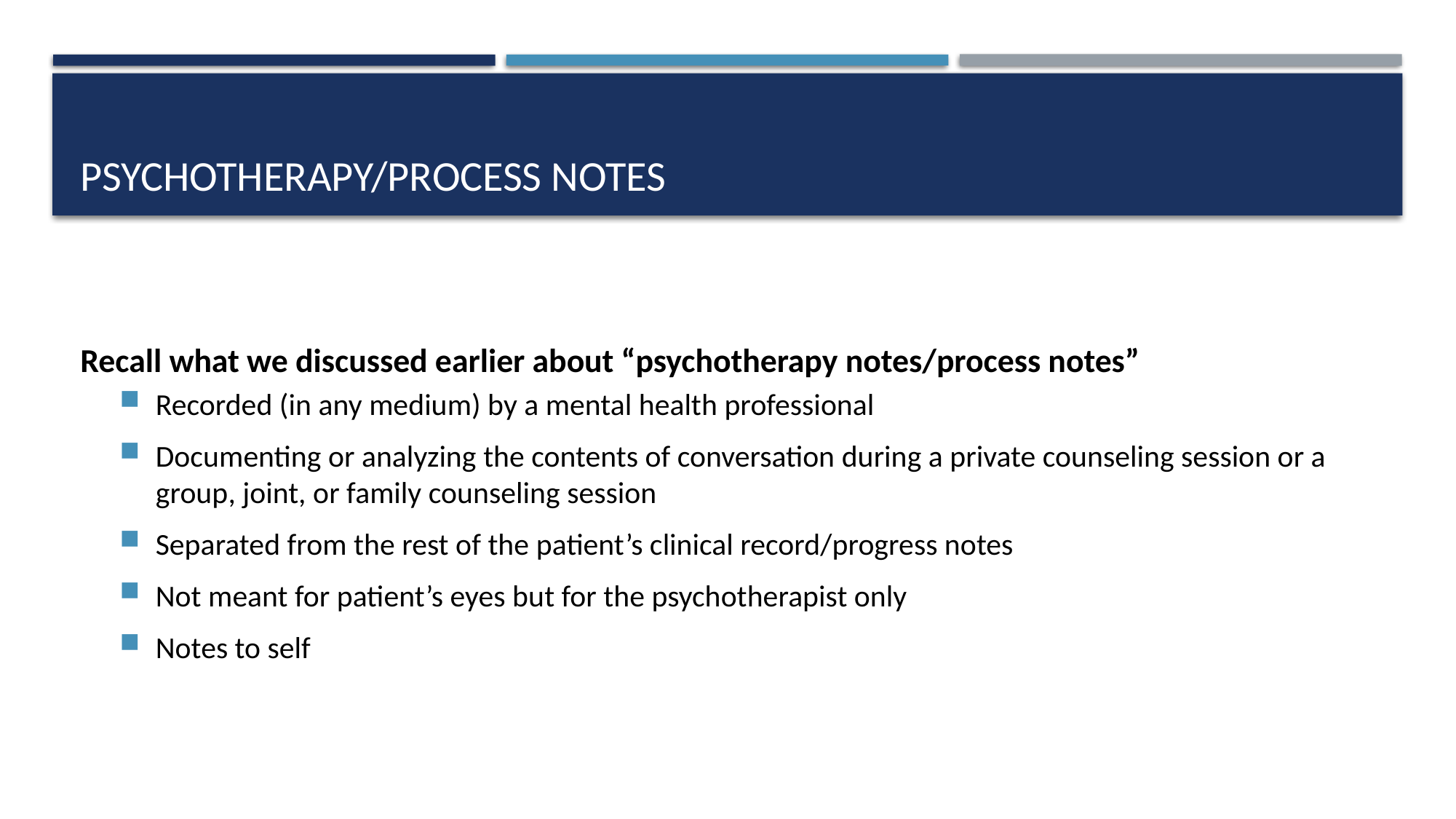

# Psychotherapy/process notes

Recall what we discussed earlier about “psychotherapy notes/process notes”
Recorded (in any medium) by a mental health professional
Documenting or analyzing the contents of conversation during a private counseling session or a group, joint, or family counseling session
Separated from the rest of the patient’s clinical record/progress notes
Not meant for patient’s eyes but for the psychotherapist only
Notes to self